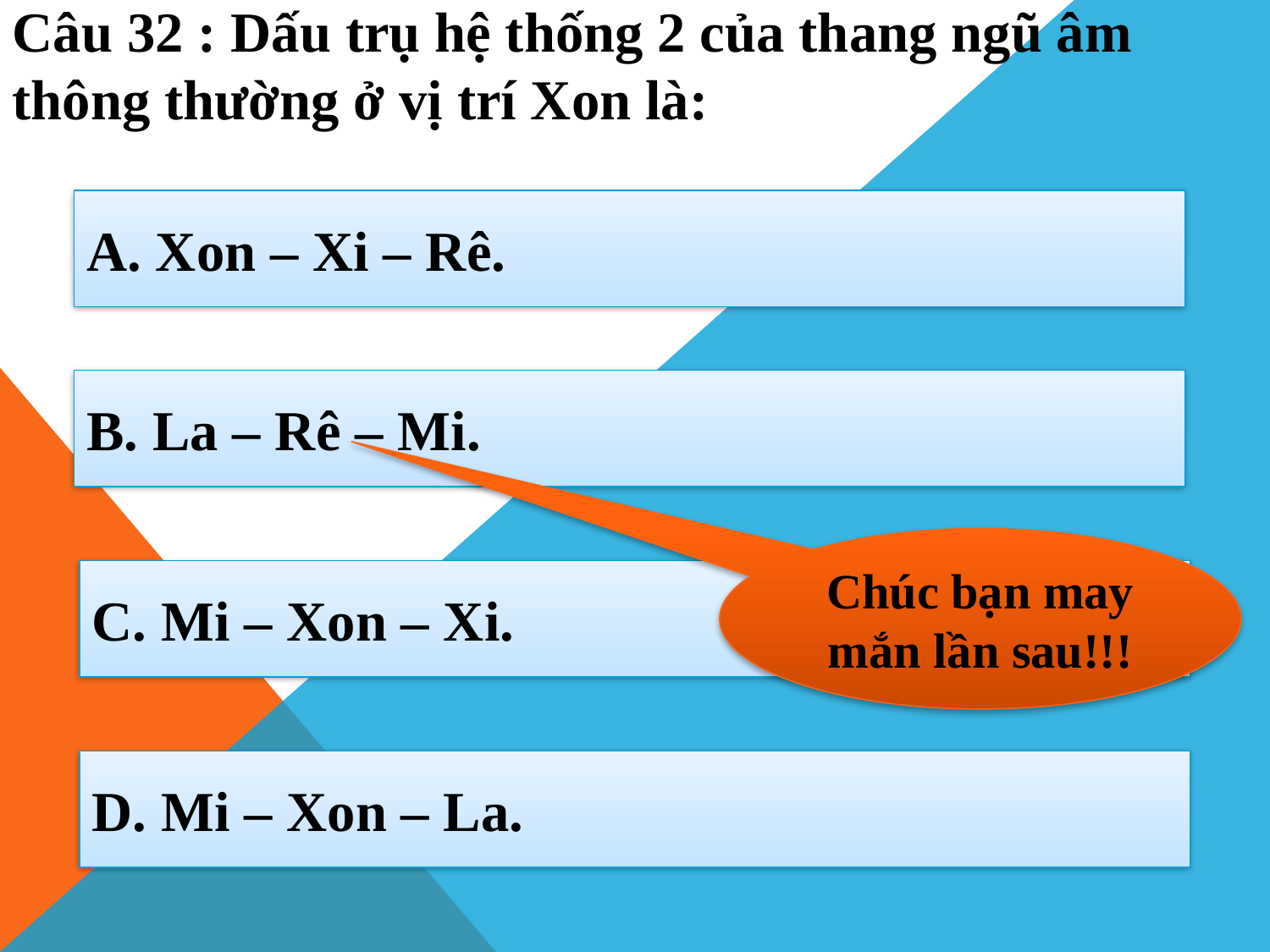

Câu 32 : Dấu trụ hệ thống 2 của thang ngũ âm thông thường ở vị trí Xon là:

A. Xon – Xi – Rê.

B. La – Rê – Mi.

Chúc bạn may mắn lần sau!!!
C. Mi – Xon – Xi.
D. Mi – Xon – La.